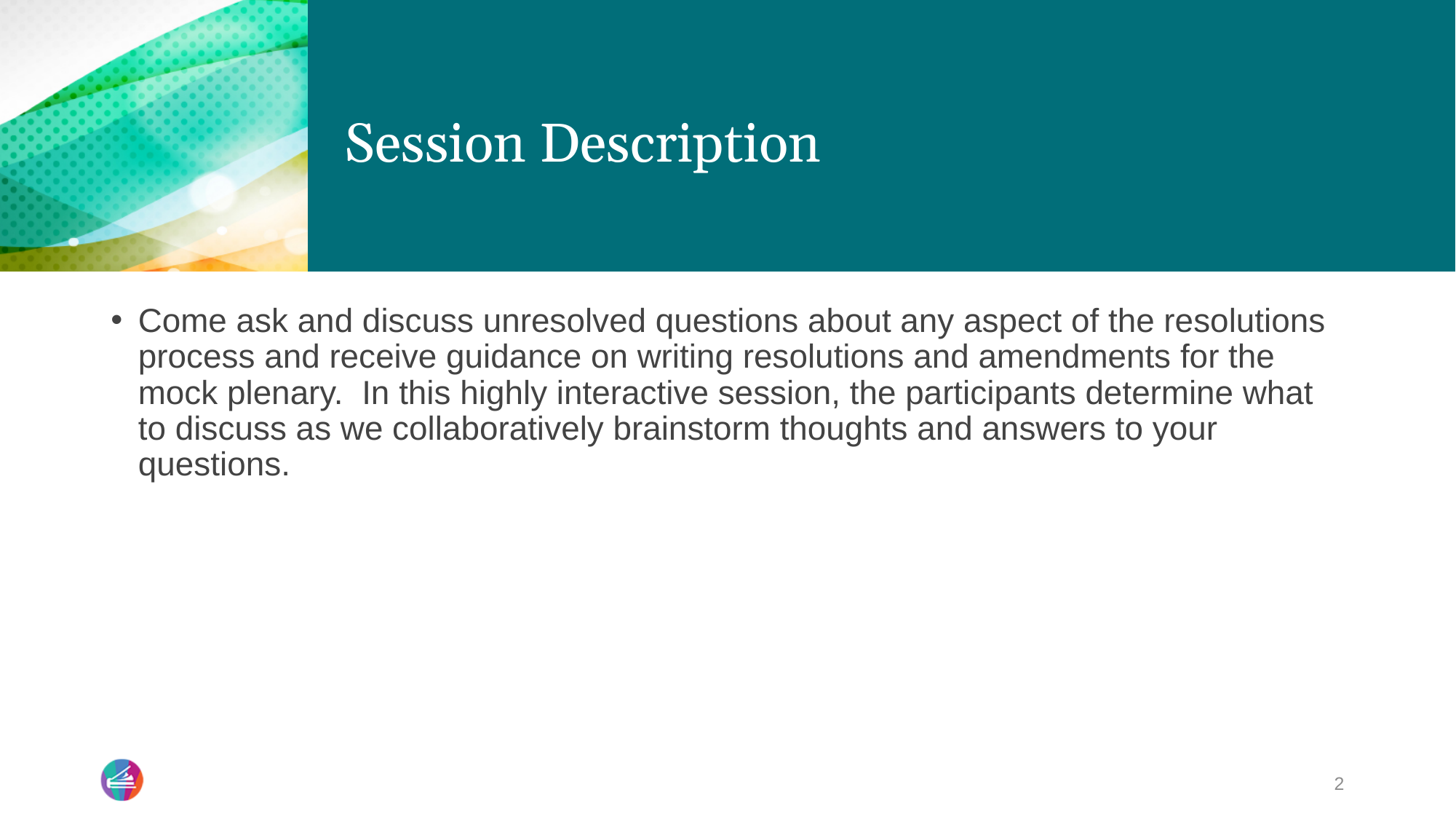

# Session Description
Come ask and discuss unresolved questions about any aspect of the resolutions process and receive guidance on writing resolutions and amendments for the mock plenary.  In this highly interactive session, the participants determine what to discuss as we collaboratively brainstorm thoughts and answers to your questions.
2